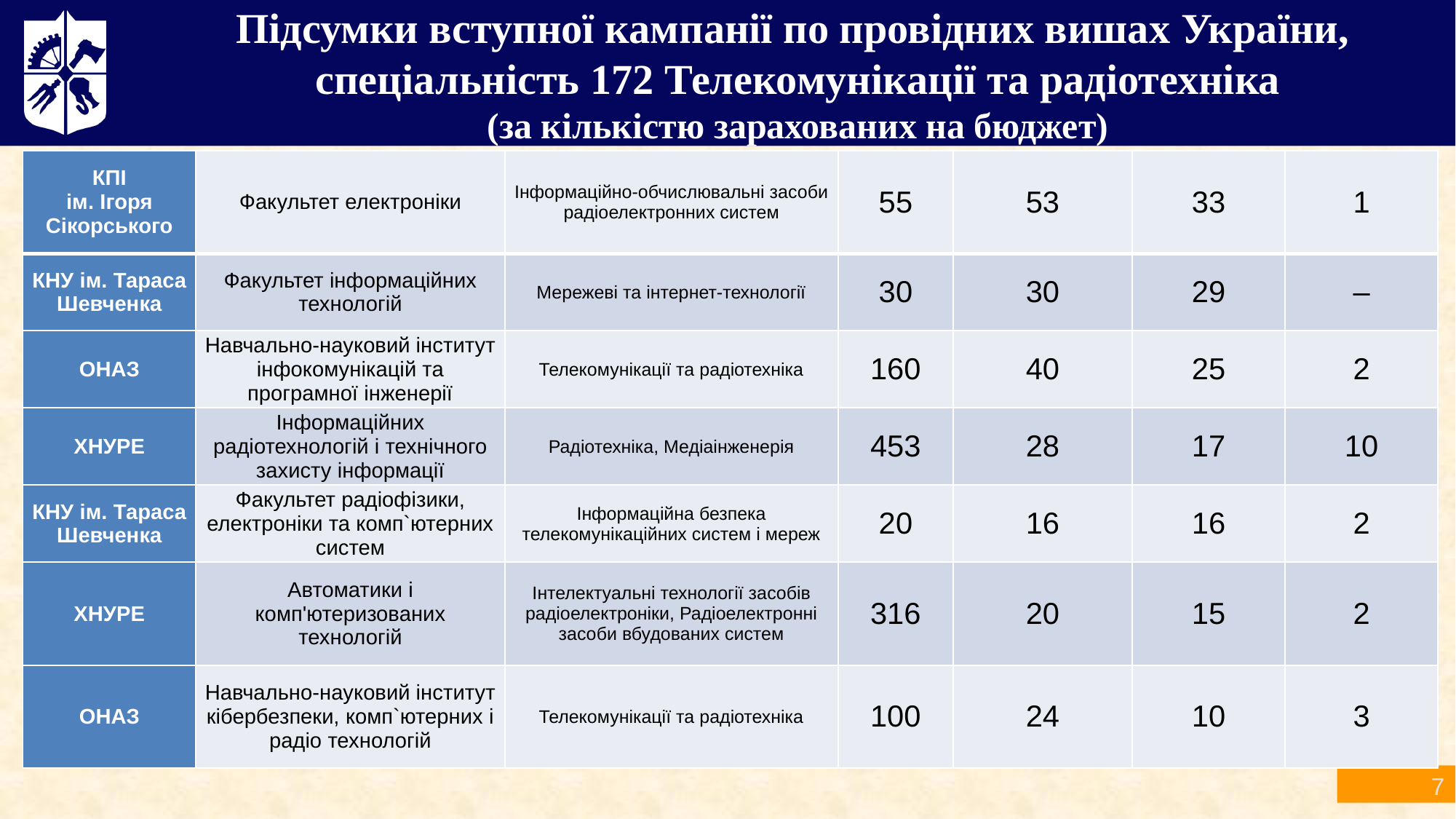

Підсумки вступної кампанії по провідних вишах України,
спеціальність 172 Телекомунікації та радіотехніка
(за кількістю зарахованих на бюджет)
| КПІ ім. Ігоря Сікорського | Факультет електроніки | Інформаційно-обчислювальні засоби радіоелектронних систем | 55 | 53 | 33 | 1 |
| --- | --- | --- | --- | --- | --- | --- |
| КНУ ім. Тараса Шевченка | Факультет інформаційних технологій | Мережеві та інтернет-технології | 30 | 30 | 29 | – |
| ОНАЗ | Навчально-науковий інститут інфокомунікацій та програмної інженерії | Телекомунікації та радіотехніка | 160 | 40 | 25 | 2 |
| ХНУРЕ | Інформаційних радіотехнологій і технічного захисту інформації | Радіотехніка, Медіаінженерія | 453 | 28 | 17 | 10 |
| КНУ ім. Тараса Шевченка | Факультет радіофізики, електроніки та комп`ютерних систем | Інформаційна безпека телекомунікаційних систем і мереж | 20 | 16 | 16 | 2 |
| ХНУРЕ | Автоматики і комп'ютеризованих технологій | Інтелектуальні технології засобів радіоелектроніки, Радіоелектронні засоби вбудованих систем | 316 | 20 | 15 | 2 |
| ОНАЗ | Навчально-науковий інститут кібербезпеки, комп`ютерних і радіо технологій | Телекомунікації та радіотехніка | 100 | 24 | 10 | 3 |
7